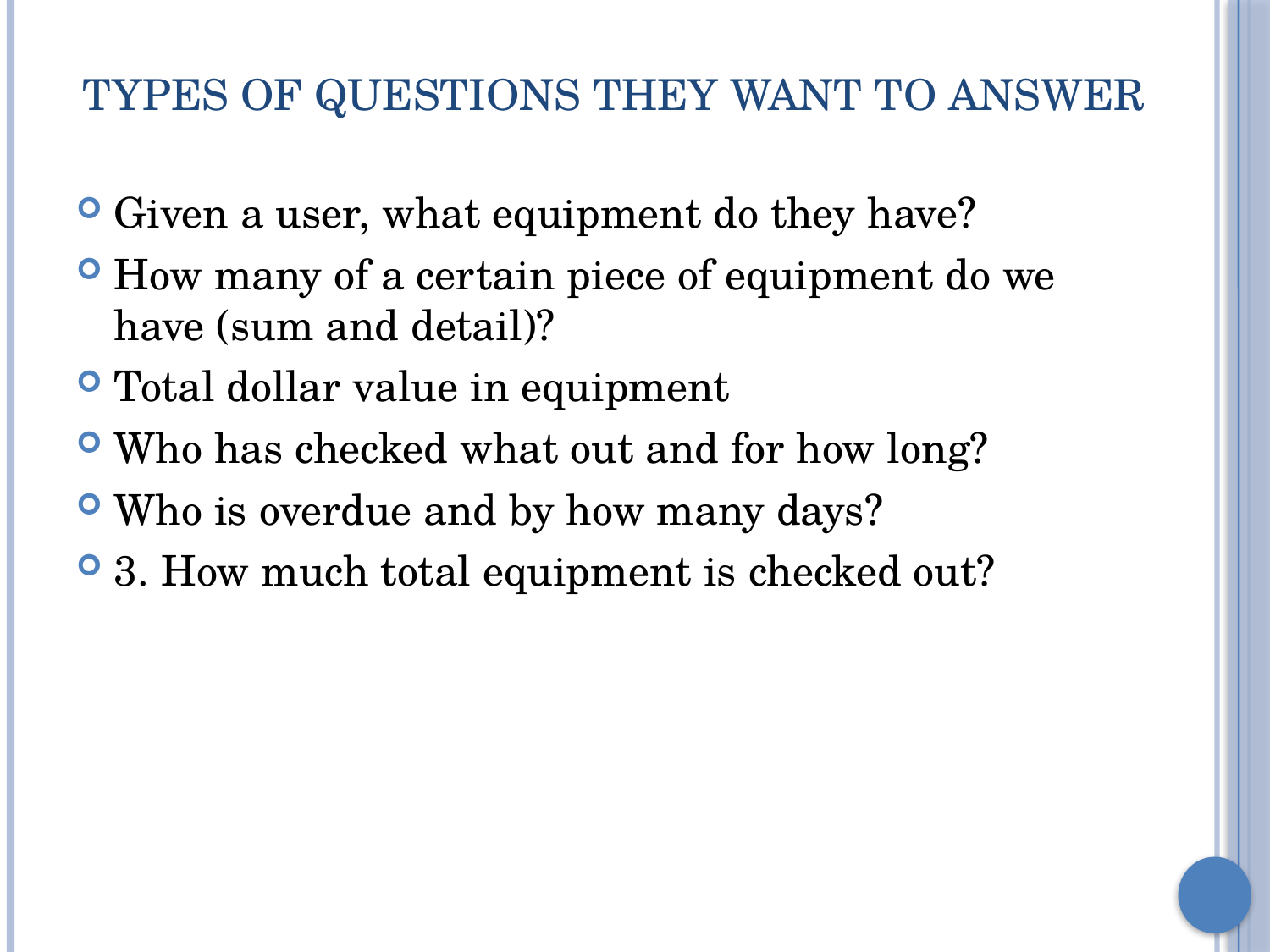

# Types of Questions They Want To Answer
Given a user, what equipment do they have?
How many of a certain piece of equipment do we have (sum and detail)?
Total dollar value in equipment
Who has checked what out and for how long?
Who is overdue and by how many days?
3. How much total equipment is checked out?